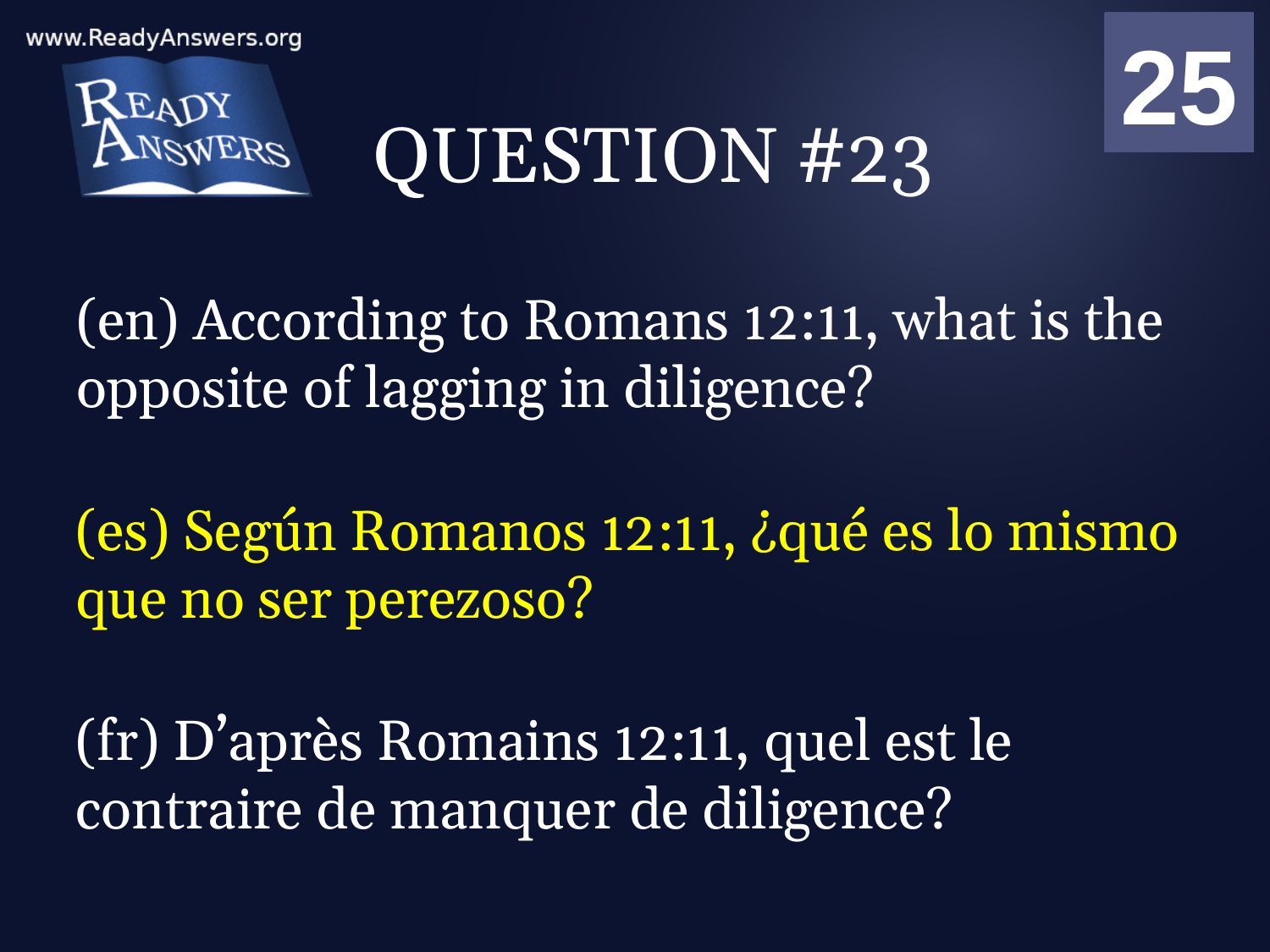

01
02
03
04
05
06
07
08
09
10
11
12
13
14
15
16
17
18
19
20
21
22
23
24
25
00
# QUESTION #23
(en) According to Romans 12:11, what is the opposite of lagging in diligence?
(es) Según Romanos 12:11, ¿qué es lo mismo que no ser perezoso?
(fr) D’après Romains 12:11, quel est le contraire de manquer de diligence?